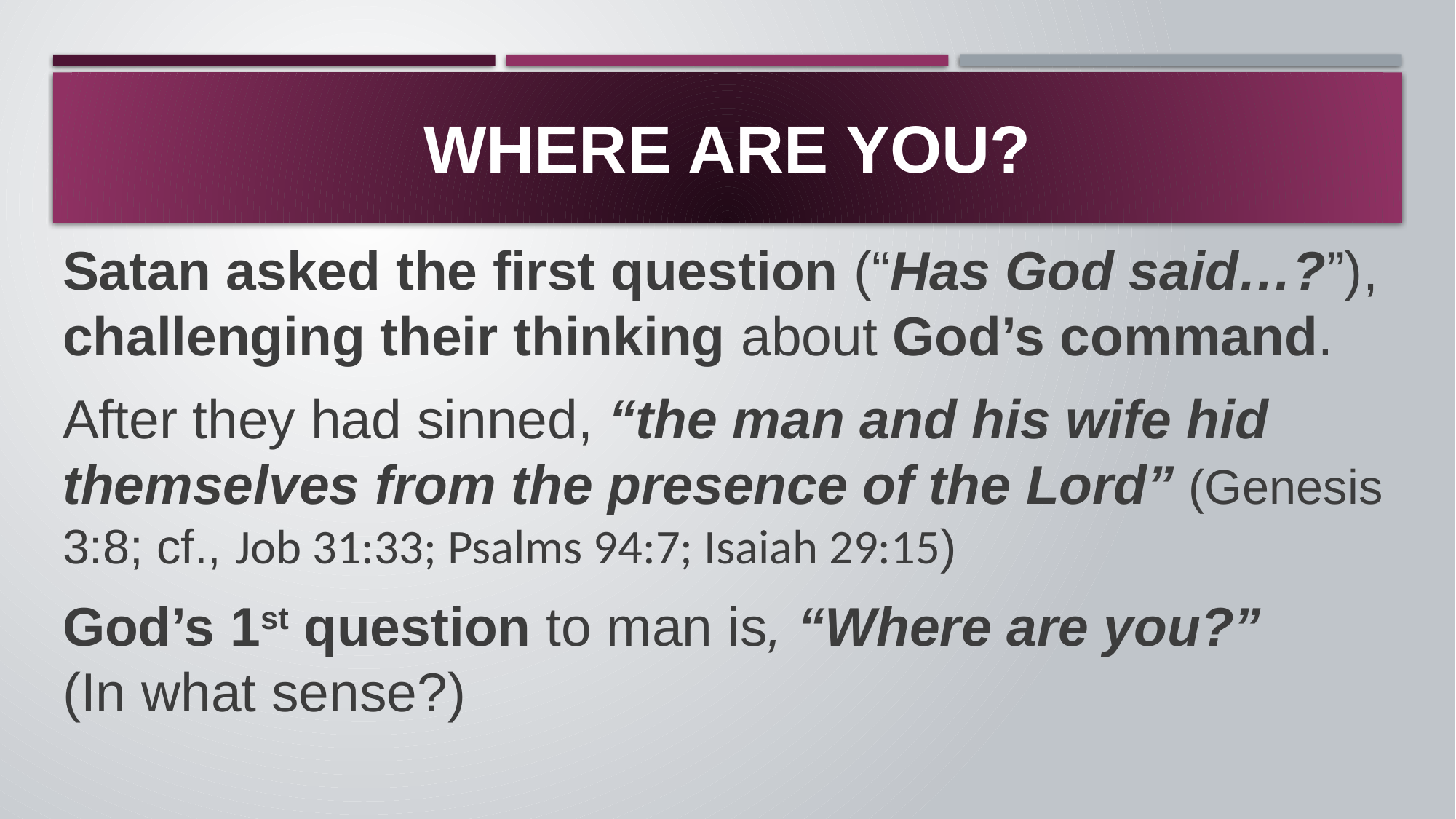

# Where are you?
Satan asked the first question (“Has God said…?”), challenging their thinking about God’s command.
After they had sinned, “the man and his wife hid themselves from the presence of the Lord” (Genesis 3:8; cf., Job 31:33; Psalms 94:7; Isaiah 29:15)
God’s 1st question to man is, “Where are you?”
(In what sense?)